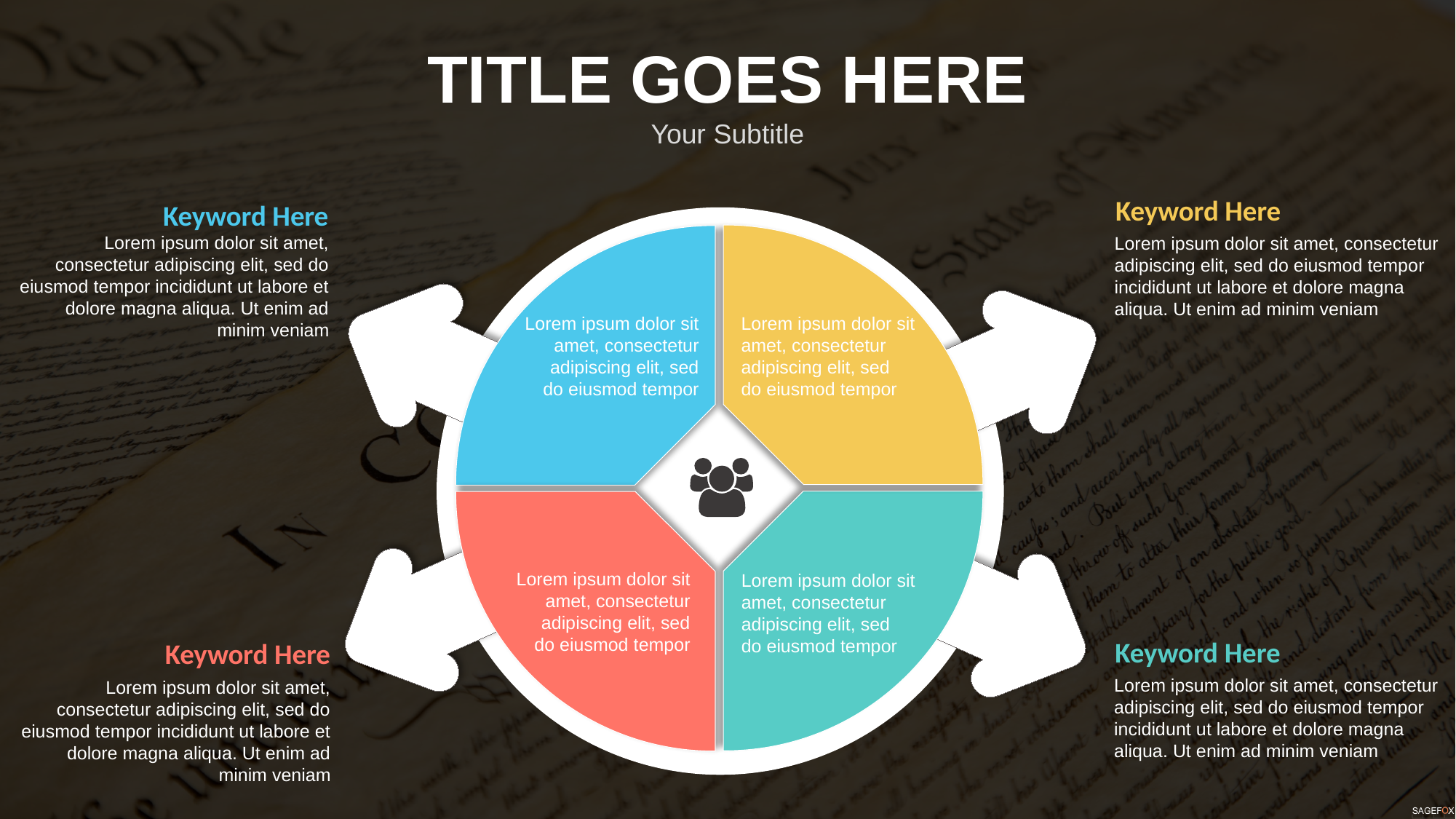

TITLE GOES HERE
Your Subtitle
Keyword Here
Lorem ipsum dolor sit amet, consectetur adipiscing elit, sed do eiusmod tempor incididunt ut labore et dolore magna aliqua. Ut enim ad minim veniam
Keyword Here
Lorem ipsum dolor sit amet, consectetur adipiscing elit, sed do eiusmod tempor incididunt ut labore et dolore magna aliqua. Ut enim ad minim veniam

Lorem ipsum dolor sit amet, consectetur adipiscing elit, sed do eiusmod tempor
Lorem ipsum dolor sit amet, consectetur adipiscing elit, sed do eiusmod tempor

Lorem ipsum dolor sit amet, consectetur adipiscing elit, sed do eiusmod tempor
Lorem ipsum dolor sit amet, consectetur adipiscing elit, sed do eiusmod tempor
Keyword Here
Lorem ipsum dolor sit amet, consectetur adipiscing elit, sed do eiusmod tempor incididunt ut labore et dolore magna aliqua. Ut enim ad minim veniam
Keyword Here
Lorem ipsum dolor sit amet, consectetur adipiscing elit, sed do eiusmod tempor incididunt ut labore et dolore magna aliqua. Ut enim ad minim veniam